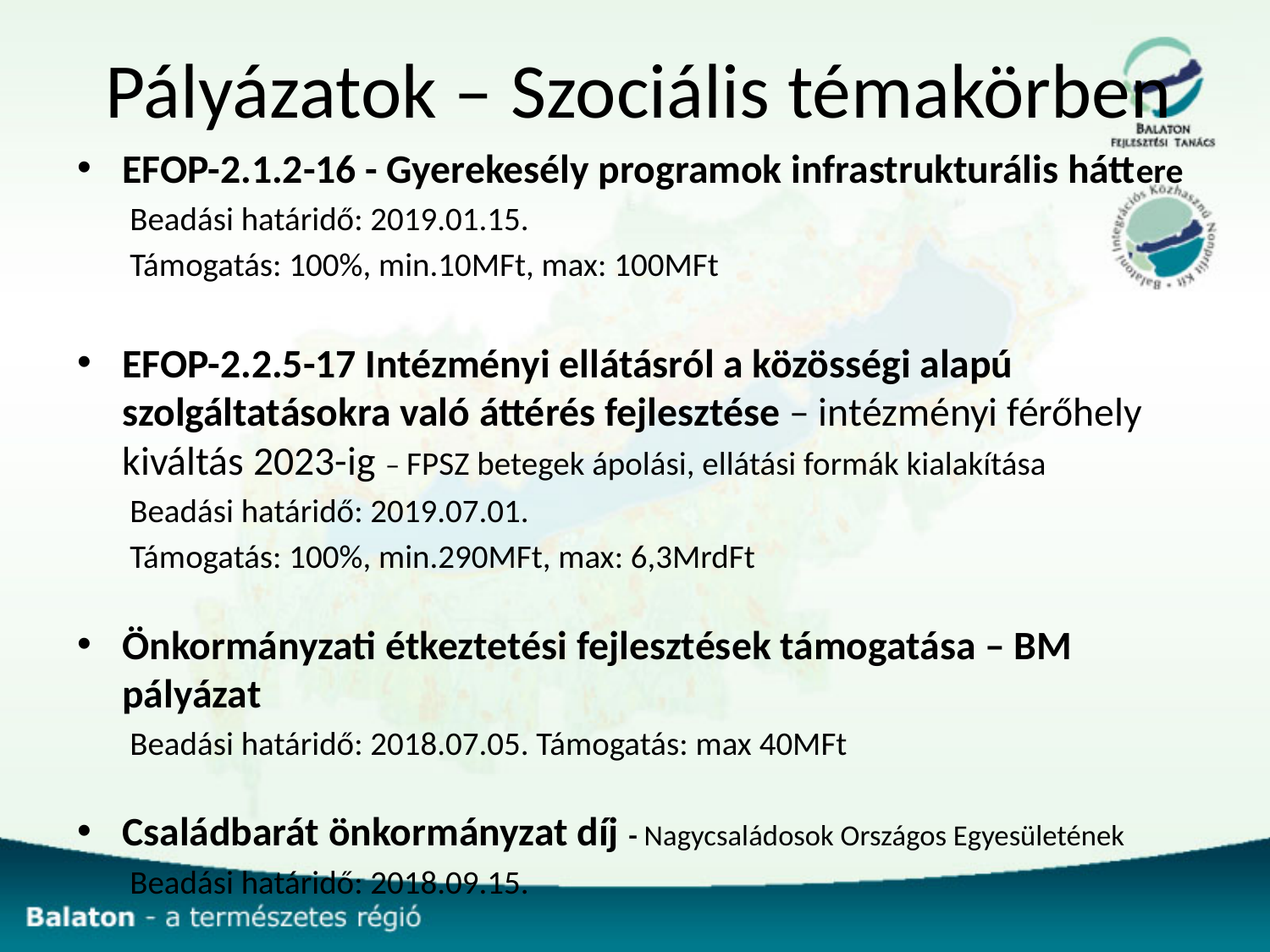

# Pályázatok – Szociális témakörben
EFOP-2.1.2-16 - Gyerekesély programok infrastrukturális háttere
Beadási határidő: 2019.01.15.
Támogatás: 100%, min.10MFt, max: 100MFt

EFOP-2.2.5-17 Intézményi ellátásról a közösségi alapú szolgáltatásokra való áttérés fejlesztése – intézményi férőhely kiváltás 2023-ig – FPSZ betegek ápolási, ellátási formák kialakítása
Beadási határidő: 2019.07.01.
Támogatás: 100%, min.290MFt, max: 6,3MrdFt

Önkormányzati étkeztetési fejlesztések támogatása – BM pályázat
Beadási határidő: 2018.07.05. Támogatás: max 40MFt

Családbarát önkormányzat díj - Nagycsaládosok Országos Egyesületének
Beadási határidő: 2018.09.15.